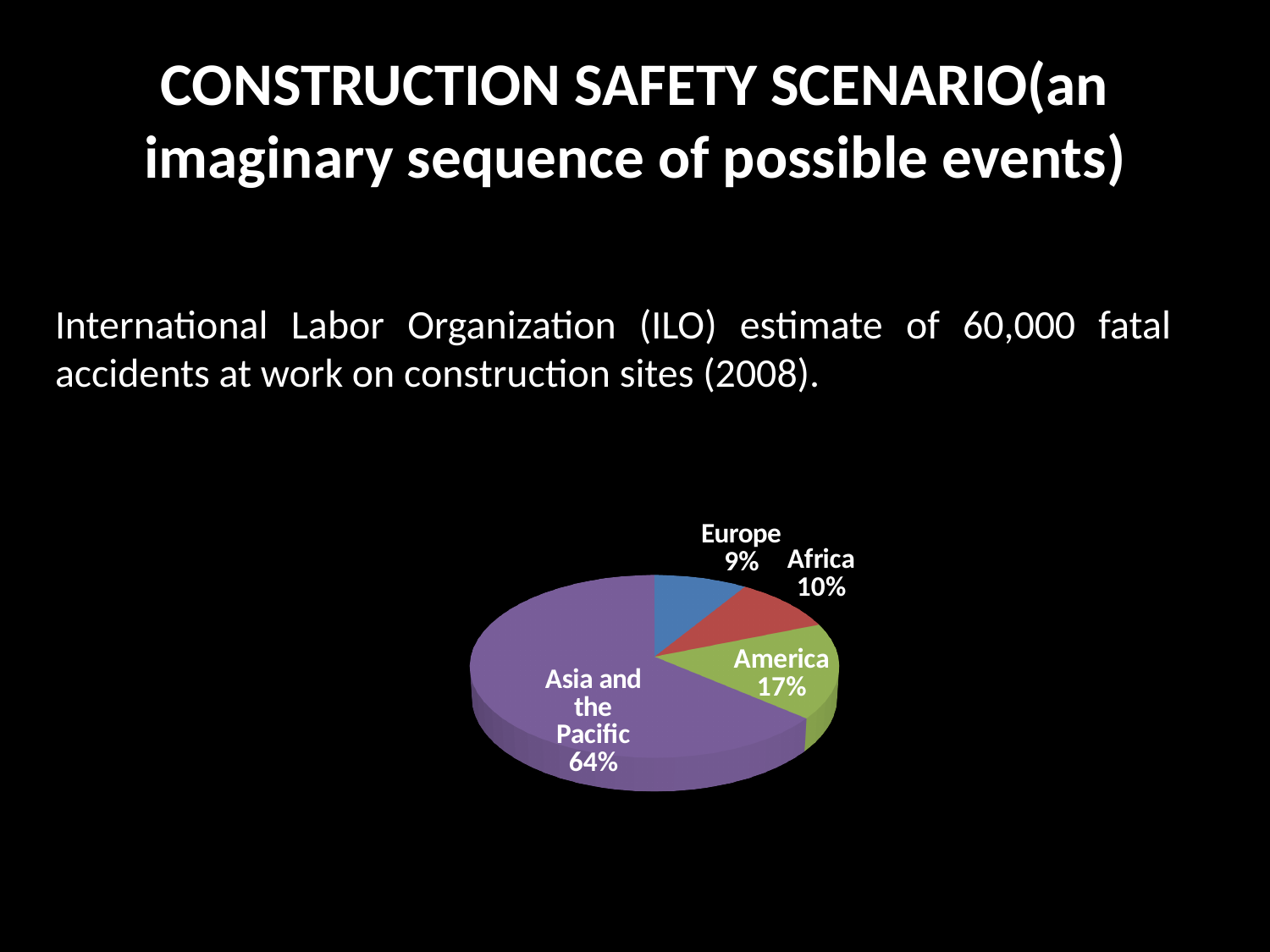

# CONSTRUCTION SAFETY SCENARIO(an imaginary sequence of possible events)

International Labor Organization (ILO) estimate of 60,000 fatal accidents at work on construction sites (2008).

[unsupported chart]